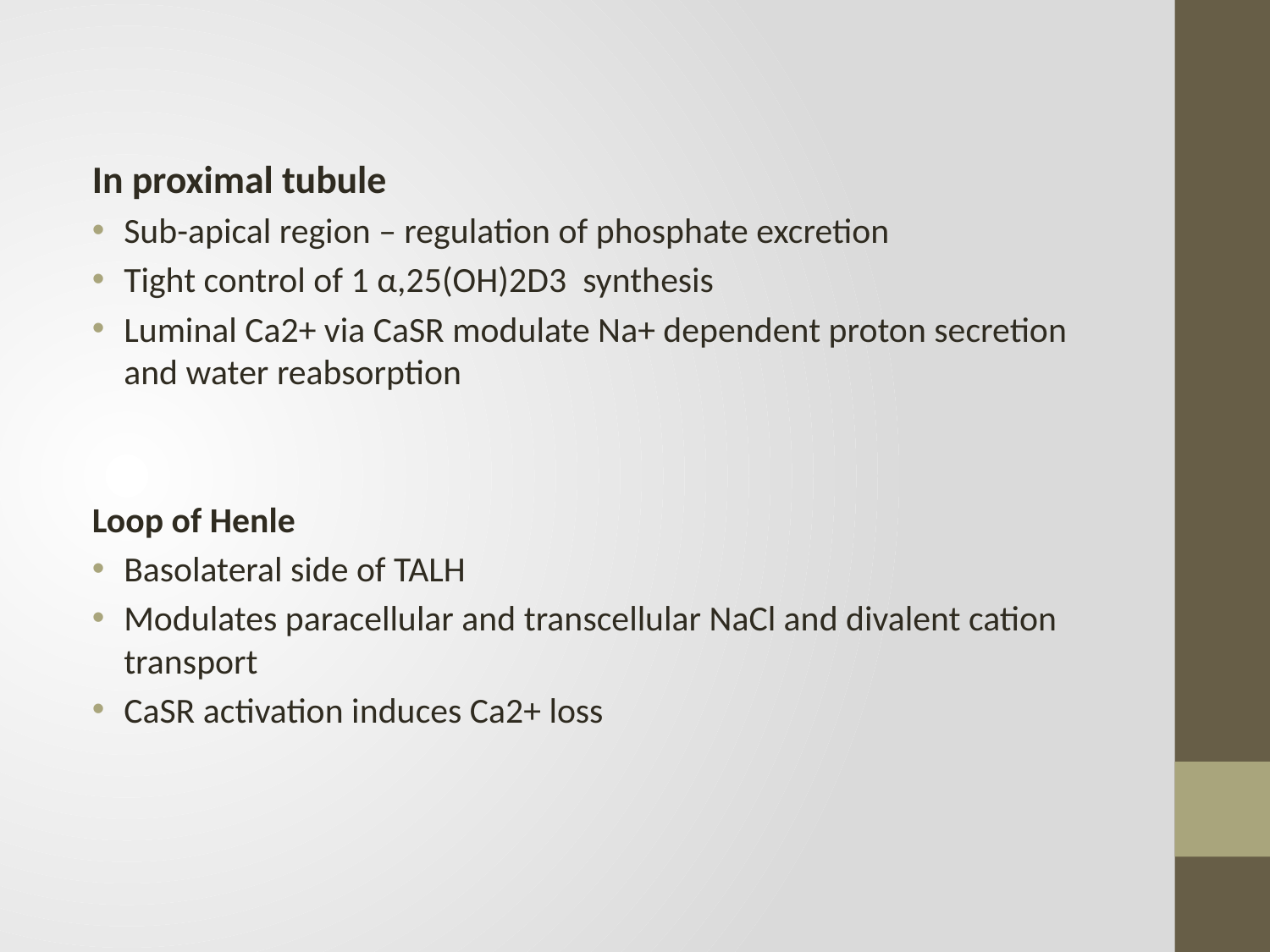

In proximal tubule
Sub-apical region – regulation of phosphate excretion
Tight control of 1 α,25(OH)2D3  synthesis
Luminal Ca2+ via CaSR modulate Na+ dependent proton secretion and water reabsorption

Loop of Henle
Basolateral side of TALH
Modulates paracellular and transcellular NaCl and divalent cation transport
CaSR activation induces Ca2+ loss